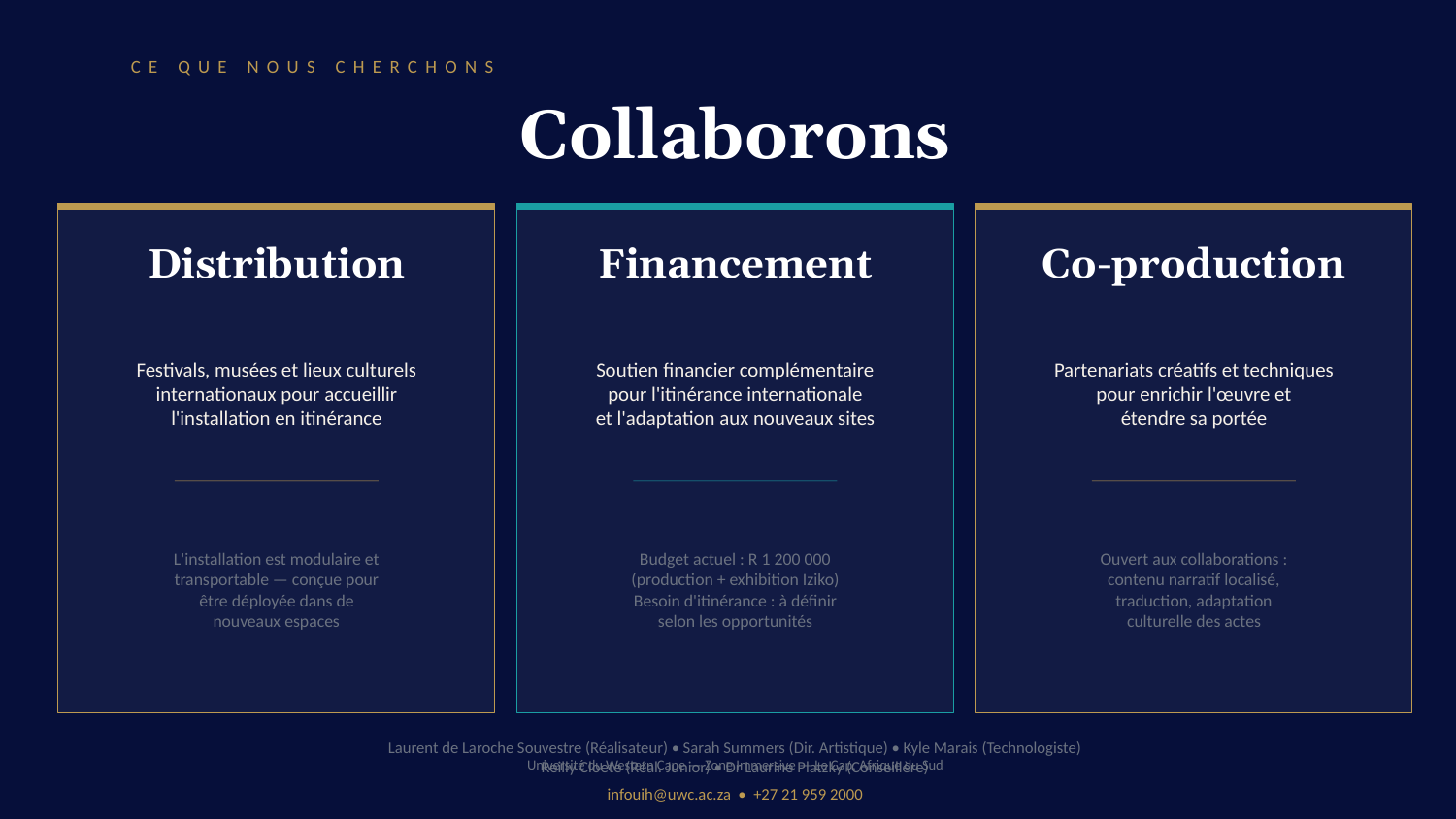

CE QUE NOUS CHERCHONS
Collaborons

Distribution
Financement
Co-production
Festivals, musées et lieux culturels
internationaux pour accueillir
l'installation en itinérance
Soutien financier complémentaire
pour l'itinérance internationale
et l'adaptation aux nouveaux sites
Partenariats créatifs et techniques
pour enrichir l'œuvre et
étendre sa portée

L'installation est modulaire et
transportable — conçue pour
être déployée dans de
nouveaux espaces
Budget actuel : R 1 200 000
(production + exhibition Iziko)
Besoin d'itinérance : à définir
selon les opportunités
Ouvert aux collaborations :
contenu narratif localisé,
traduction, adaptation
culturelle des actes
Laurent de Laroche Souvestre (Réalisateur) • Sarah Summers (Dir. Artistique) • Kyle Marais (Technologiste)
Reilly Cloete (Réal. Junior) • Dr Laurine Platzky (Conseillère)
Université du Western Cape — Zone Immersive — Le Cap, Afrique du Sud
infouih@uwc.ac.za  •  +27 21 959 2000